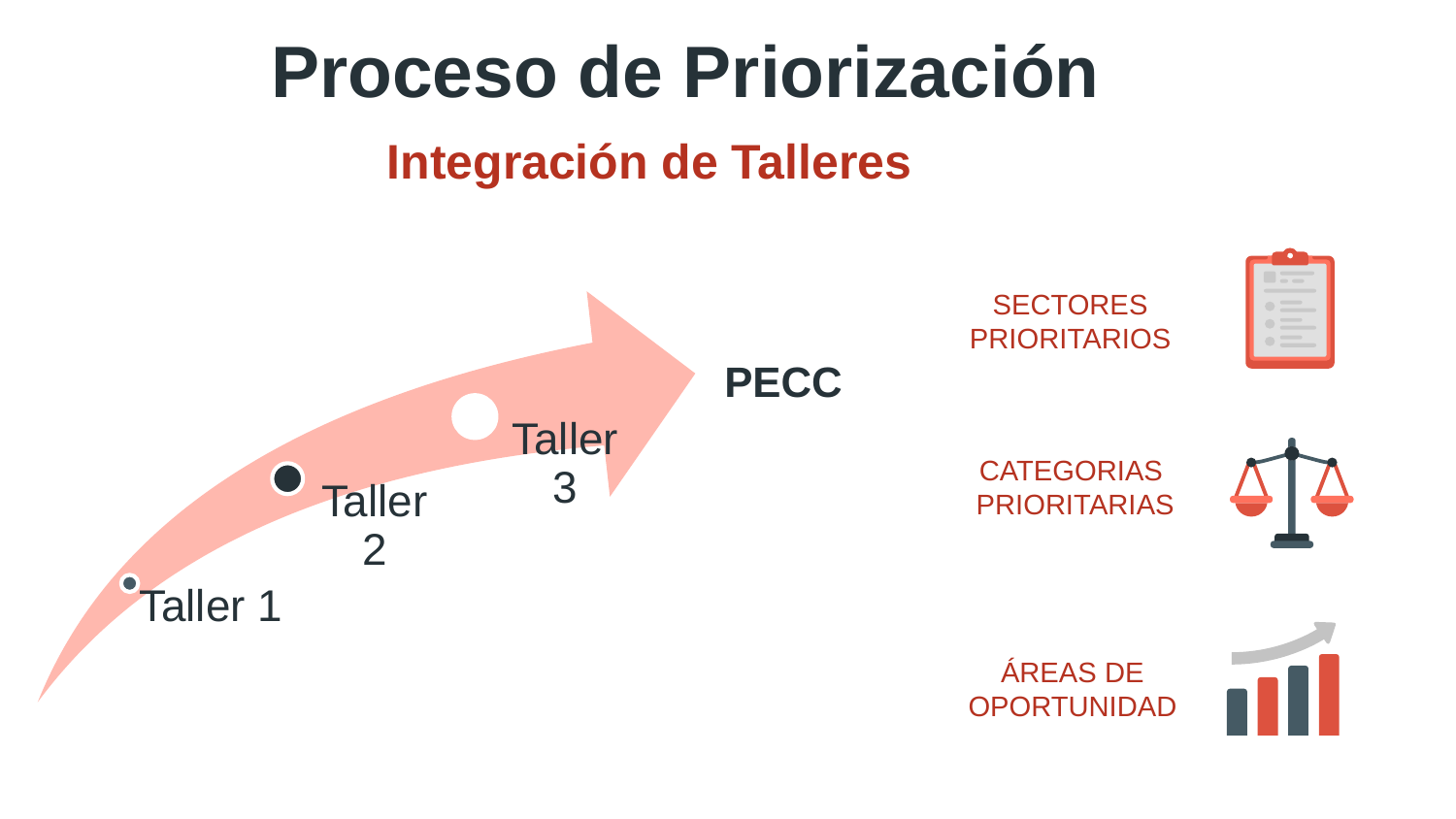

Proceso de Priorización
Integración de Talleres

Taller 1
Taller 2
Taller 3
SECTORES PRIORITARIOS
PECC

CATEGORIAS
 PRIORITARIAS

ÁREAS DE OPORTUNIDAD